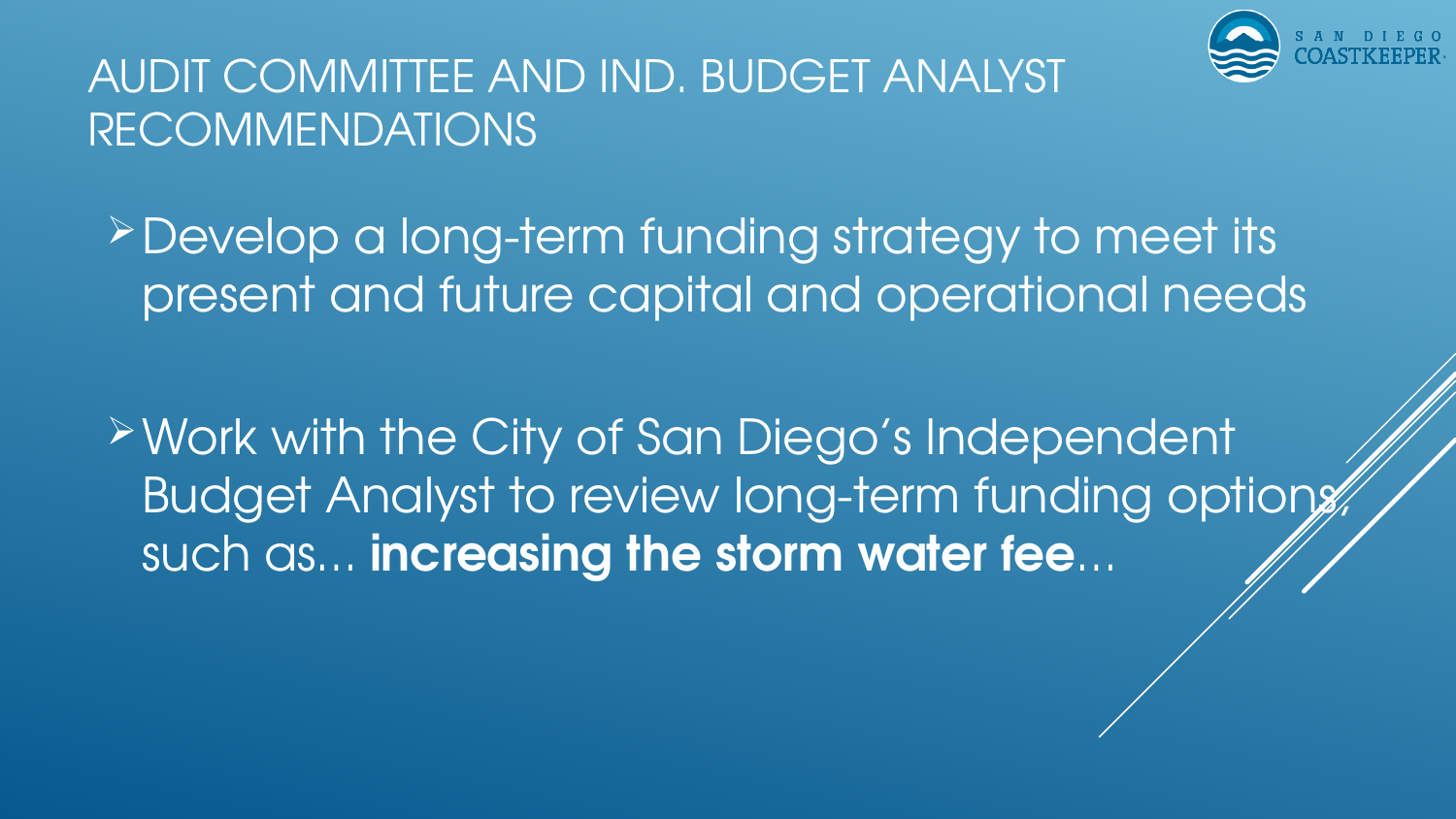

# audit committee and Ind. Budget Analyst recommendations
Develop a long-term funding strategy to meet its present and future capital and operational needs

Work with the City of San Diego’s Independent Budget Analyst to review long-term funding options, such as… increasing the storm water fee…